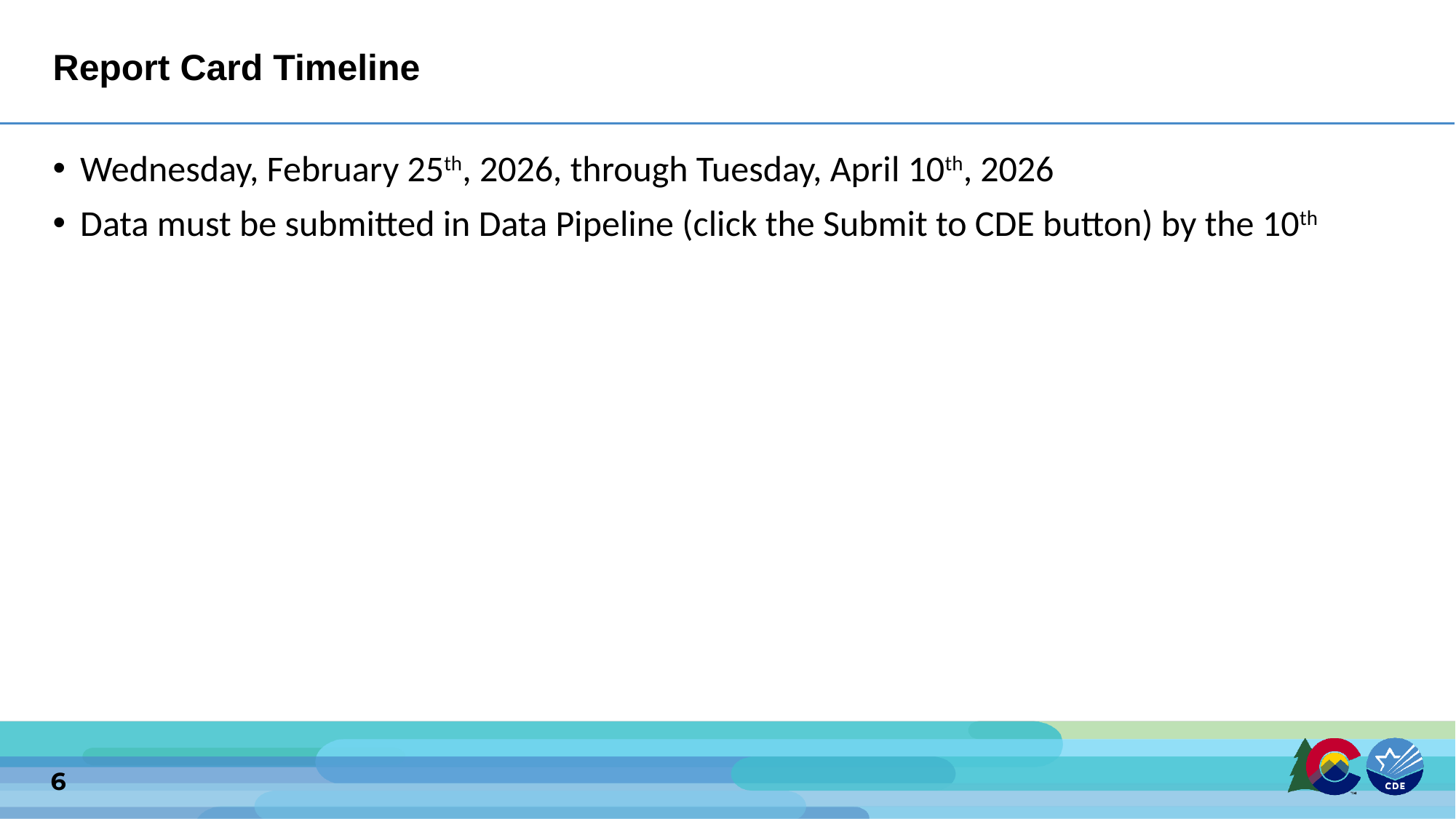

# Report Card Timeline
Wednesday, February 25th, 2026, through Tuesday, April 10th, 2026
Data must be submitted in Data Pipeline (click the Submit to CDE button) by the 10th

6